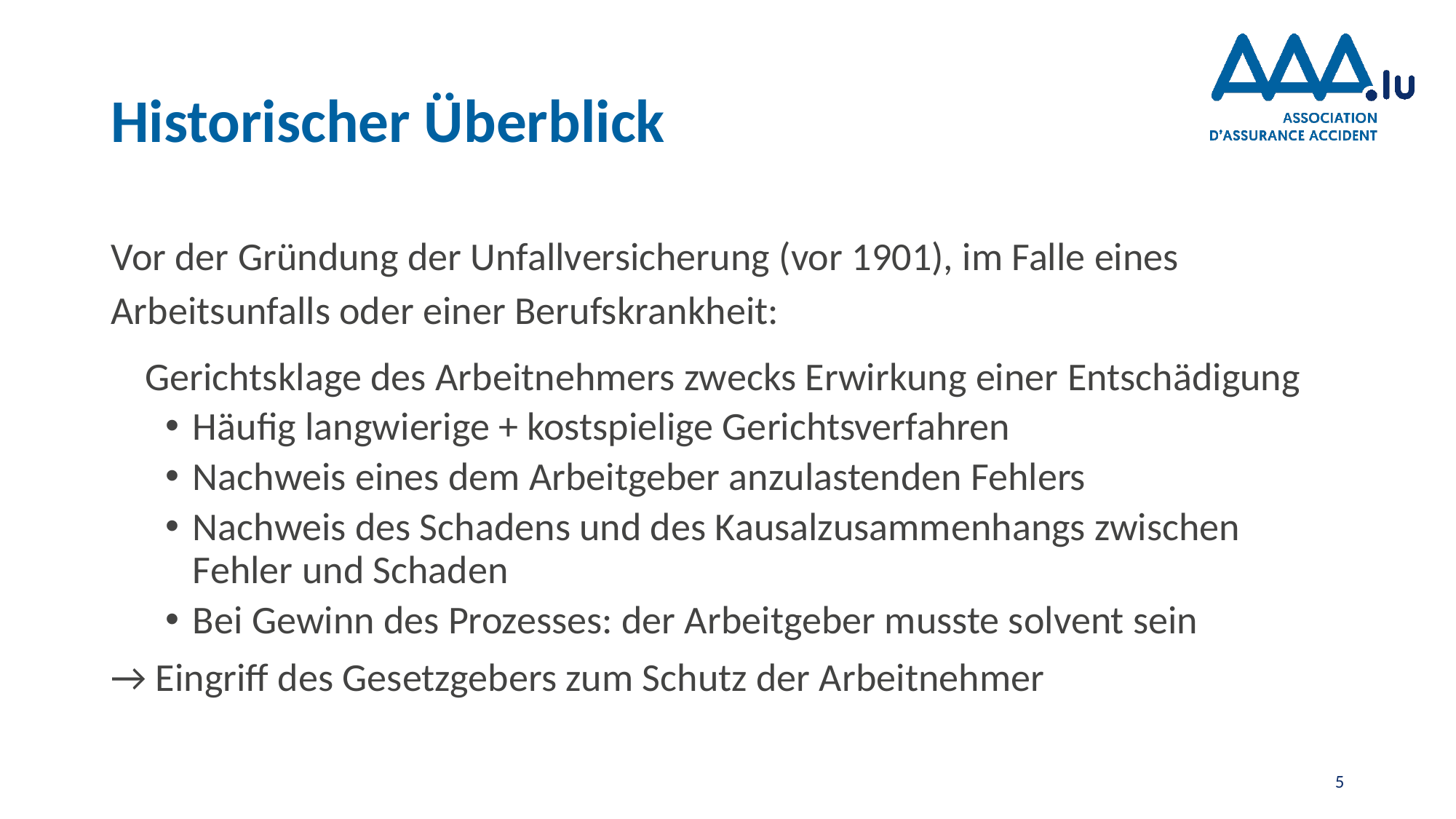

# Historischer Überblick
Vor der Gründung der Unfallversicherung (vor 1901), im Falle eines Arbeitsunfalls oder einer Berufskrankheit:
	Gerichtsklage des Arbeitnehmers zwecks Erwirkung einer Entschädigung
Häufig langwierige + kostspielige Gerichtsverfahren
Nachweis eines dem Arbeitgeber anzulastenden Fehlers
Nachweis des Schadens und des Kausalzusammenhangs zwischen Fehler und Schaden
Bei Gewinn des Prozesses: der Arbeitgeber musste solvent sein
→ Eingriff des Gesetzgebers zum Schutz der Arbeitnehmer

5